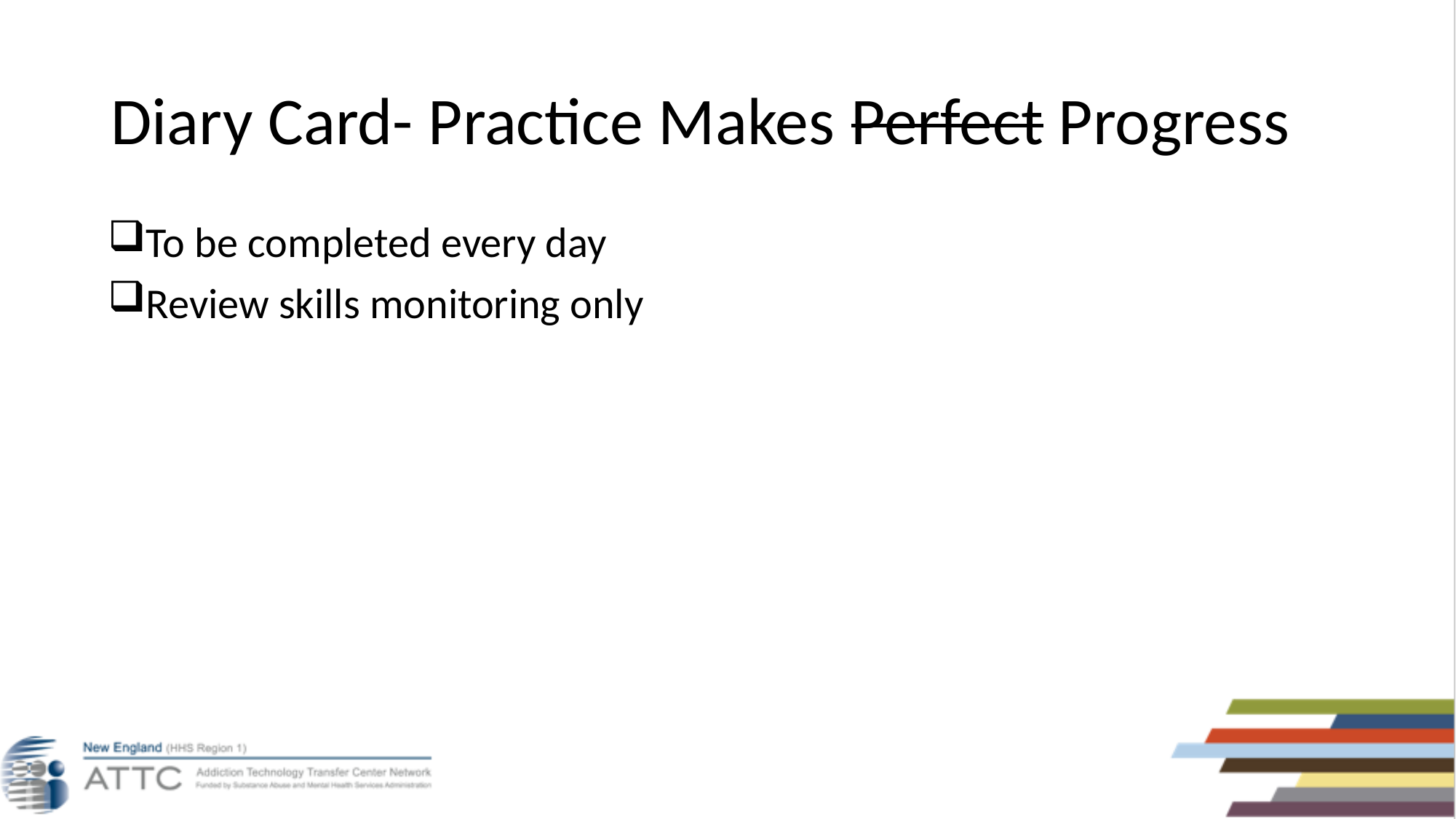

# Diary Card- Practice Makes Perfect Progress
To be completed every day
Review skills monitoring only